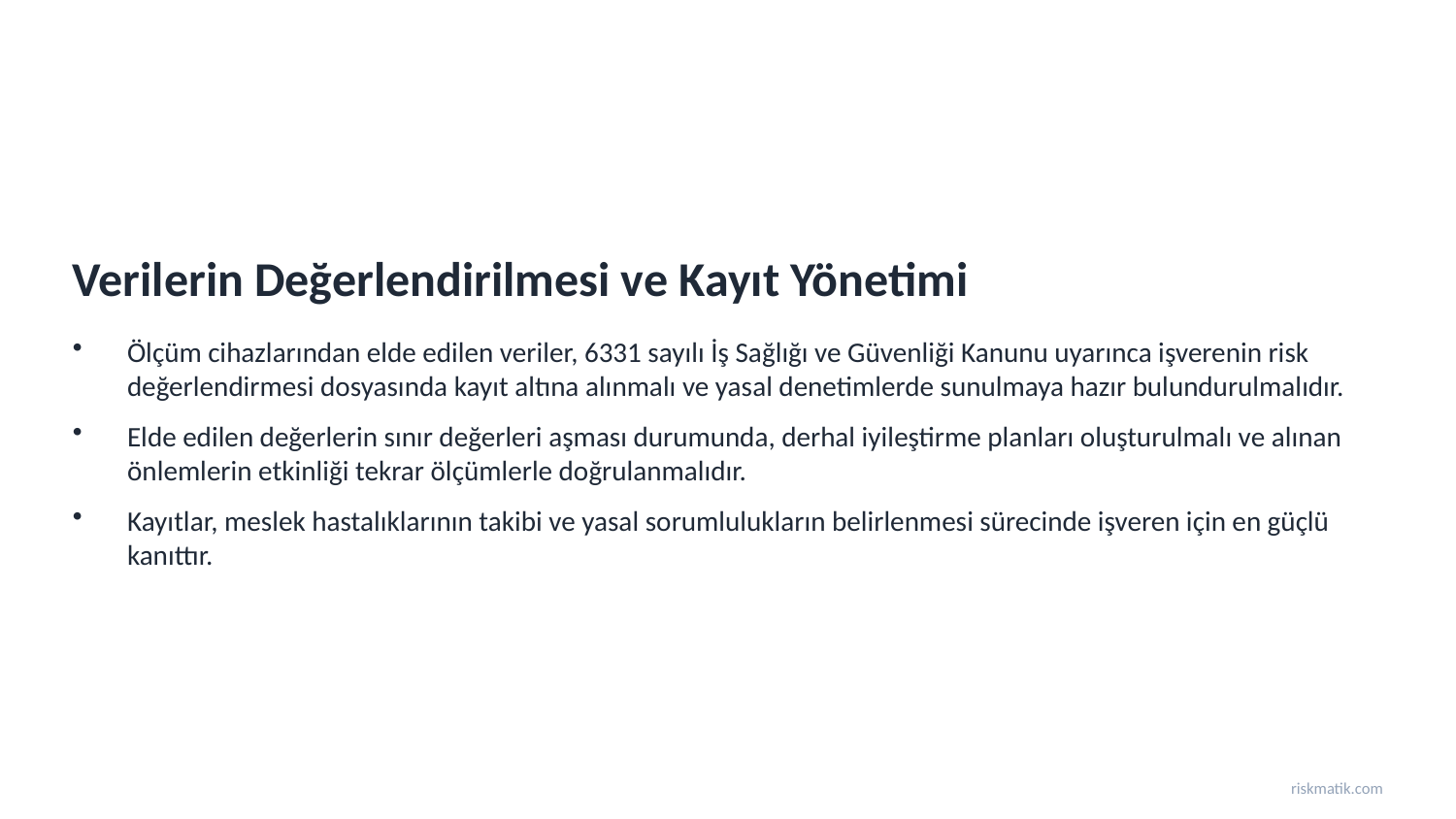

Verilerin Değerlendirilmesi ve Kayıt Yönetimi
Ölçüm cihazlarından elde edilen veriler, 6331 sayılı İş Sağlığı ve Güvenliği Kanunu uyarınca işverenin risk değerlendirmesi dosyasında kayıt altına alınmalı ve yasal denetimlerde sunulmaya hazır bulundurulmalıdır.
Elde edilen değerlerin sınır değerleri aşması durumunda, derhal iyileştirme planları oluşturulmalı ve alınan önlemlerin etkinliği tekrar ölçümlerle doğrulanmalıdır.
Kayıtlar, meslek hastalıklarının takibi ve yasal sorumlulukların belirlenmesi sürecinde işveren için en güçlü kanıttır.
riskmatik.com